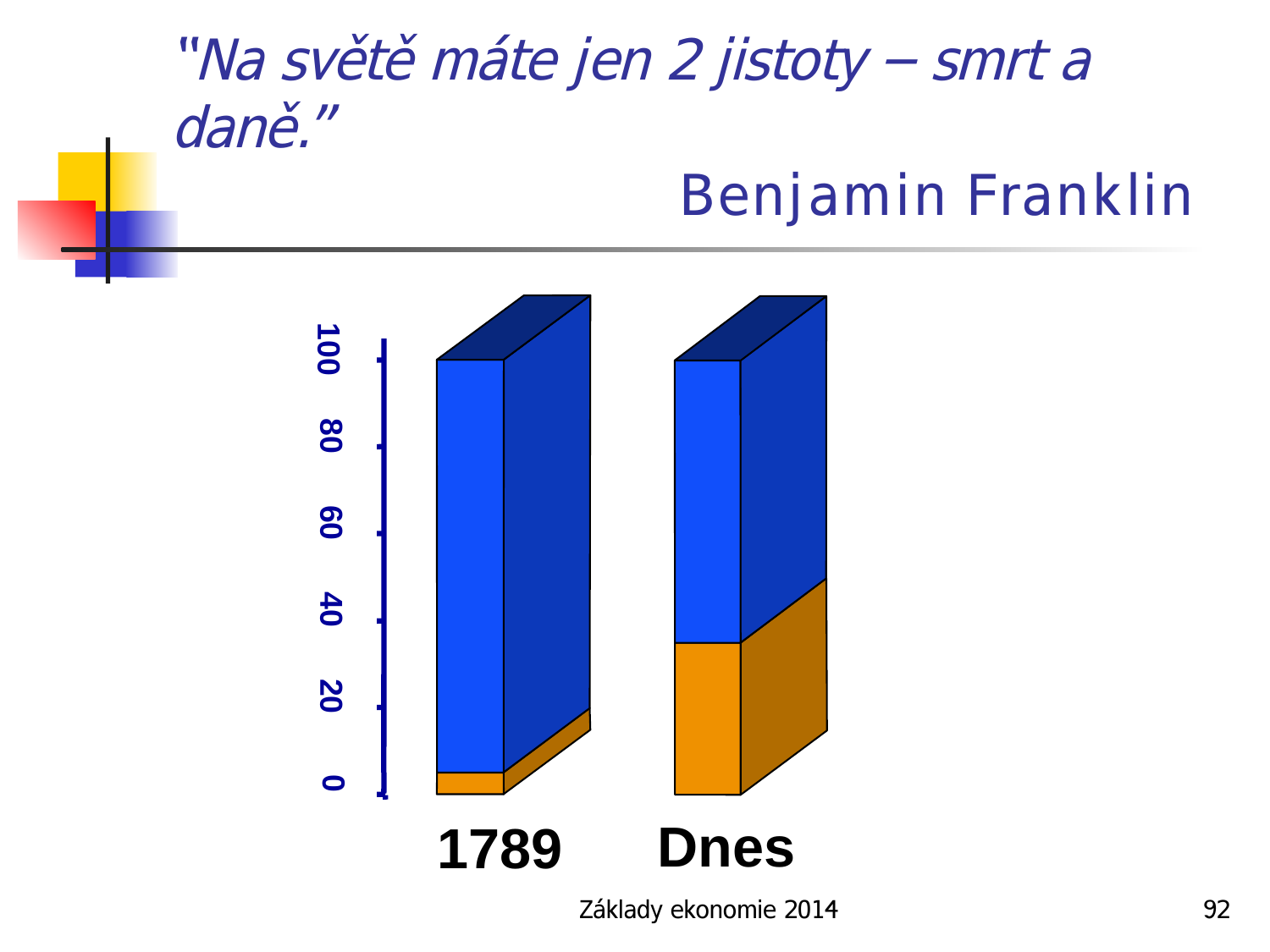

# “Na světě máte jen 2 jistoty – smrt a daně.” Benjamin Franklin

100

80

60

40

20

0

Dnes

1789
Základy ekonomie 2014
92